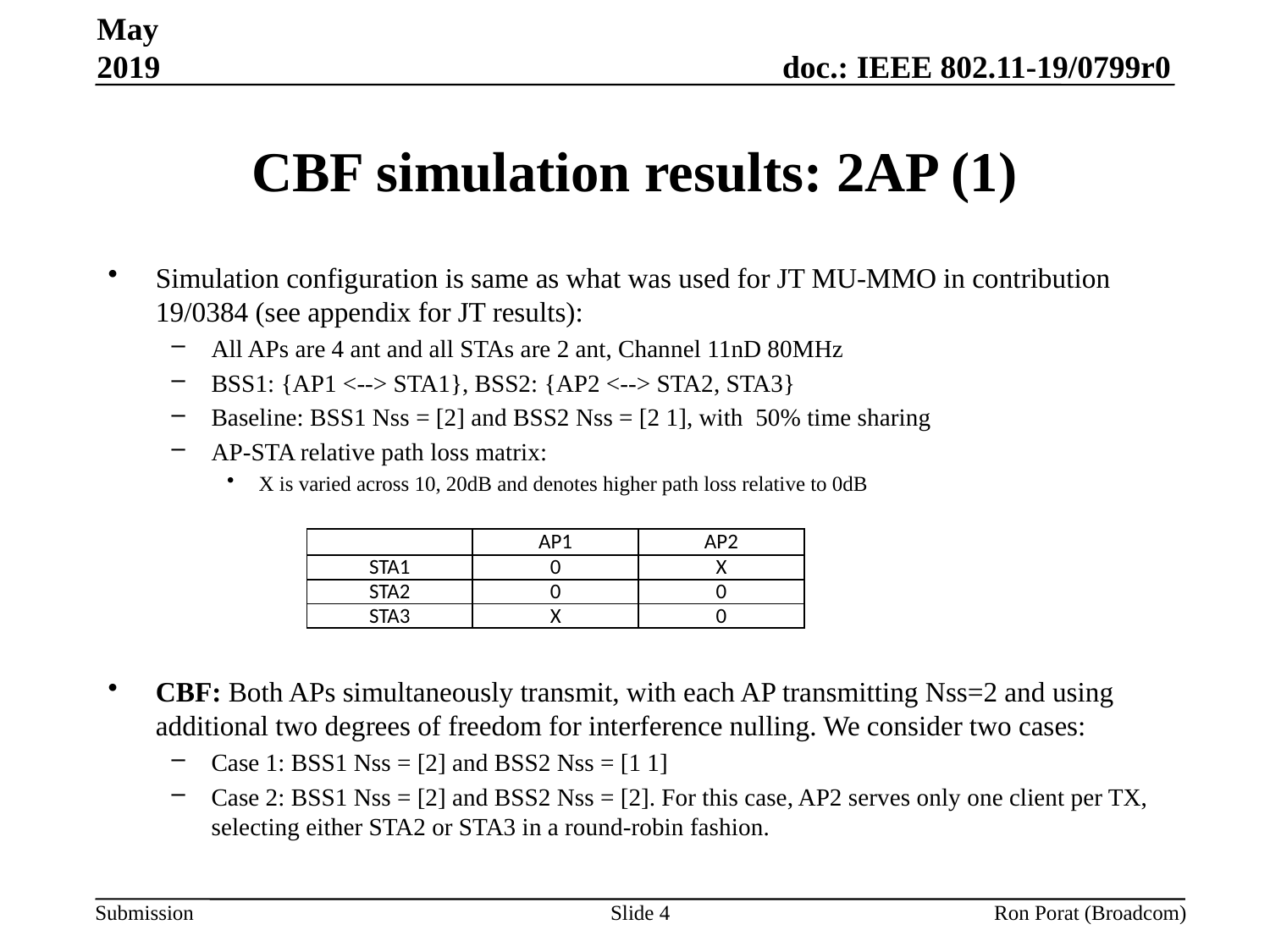

May 2019
# CBF simulation results: 2AP (1)
Simulation configuration is same as what was used for JT MU-MMO in contribution 19/0384 (see appendix for JT results):
All APs are 4 ant and all STAs are 2 ant, Channel 11nD 80MHz
BSS1: {AP1 <--> STA1}, BSS2: {AP2 <--> STA2, STA3}
Baseline: BSS1 Nss = [2] and BSS2 Nss = [2 1], with  50% time sharing
AP-STA relative path loss matrix:
X is varied across 10, 20dB and denotes higher path loss relative to 0dB

CBF: Both APs simultaneously transmit, with each AP transmitting Nss=2 and using additional two degrees of freedom for interference nulling. We consider two cases:
Case 1: BSS1 Nss = [2] and BSS2 Nss = [1 1]
Case 2: BSS1 Nss = [2] and BSS2 Nss = [2]. For this case, AP2 serves only one client per TX, selecting either STA2 or STA3 in a round-robin fashion.

|  | AP1 | AP2 |
| --- | --- | --- |
| STA1 | 0 | X |
| STA2 | 0 | 0 |
| STA3 | X | 0 |
Slide 4
Ron Porat (Broadcom)